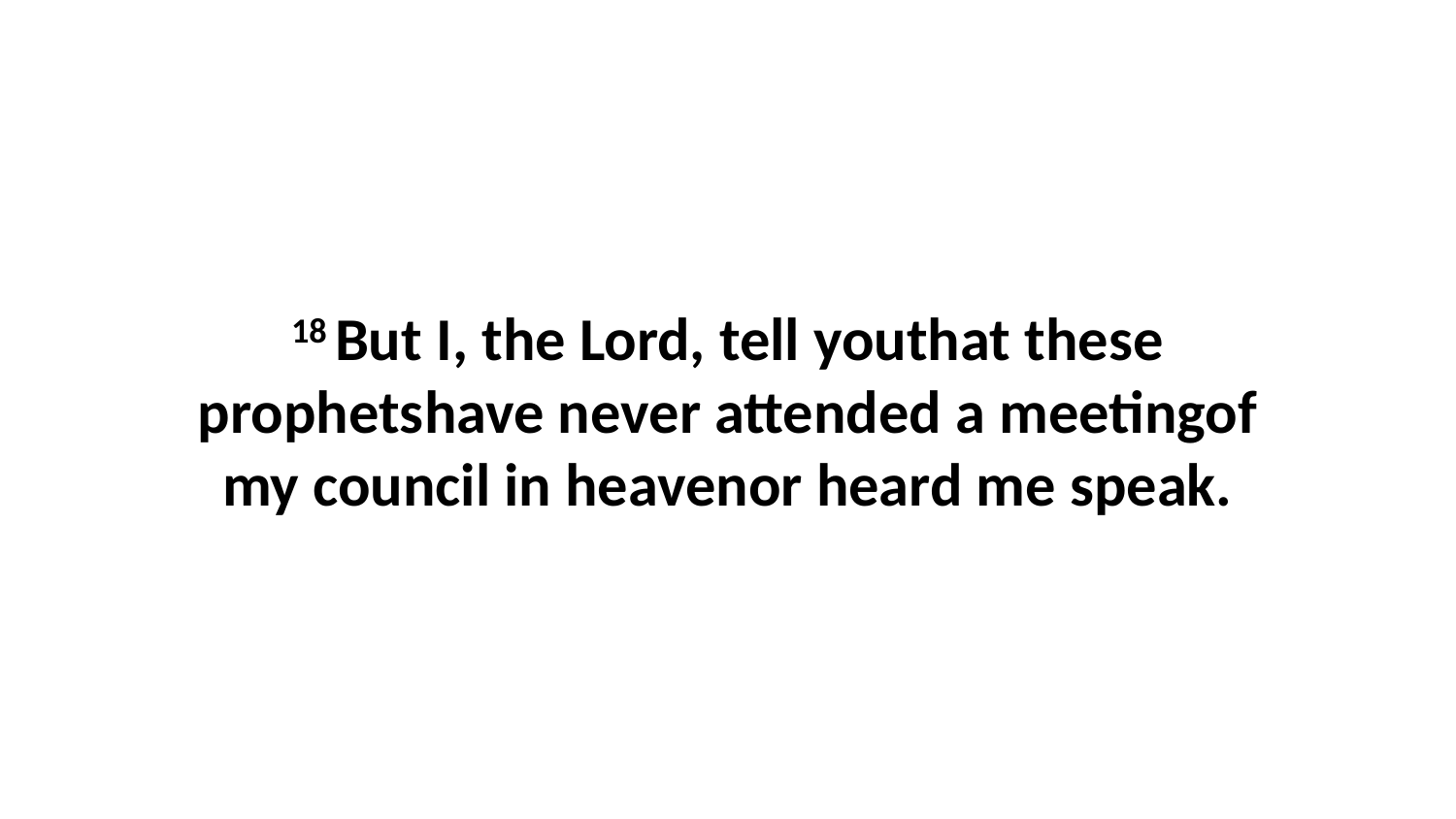

18 But I, the Lord, tell youthat these prophetshave never attended a meetingof my council in heavenor heard me speak.